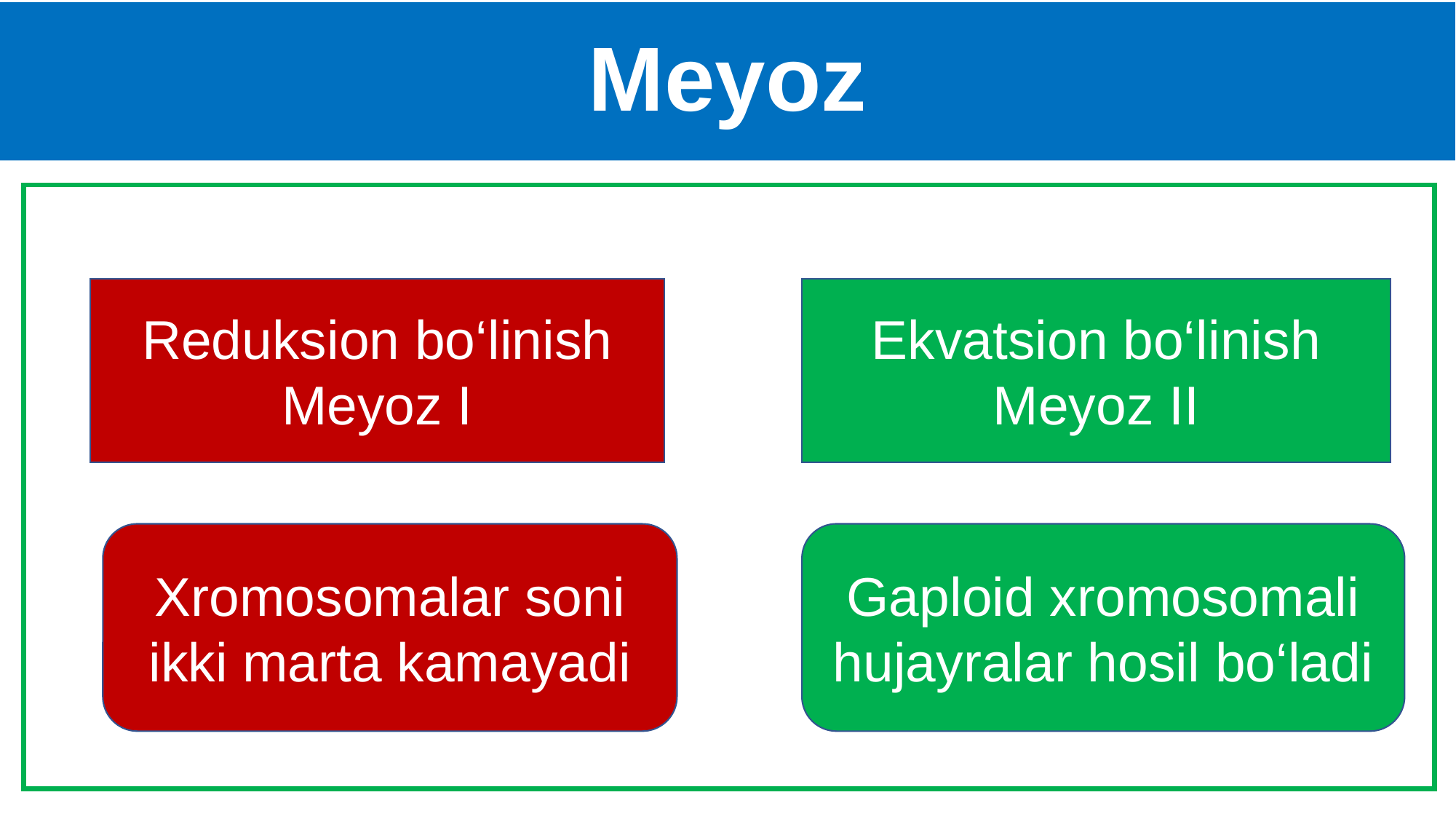

# Meyoz

Reduksion bo‘linish
Meyoz I
Ekvatsion bo‘linish
Meyoz II
Xromosomalar soni ikki marta kamayadi
Gaploid xromosomali hujayralar hosil bo‘ladi